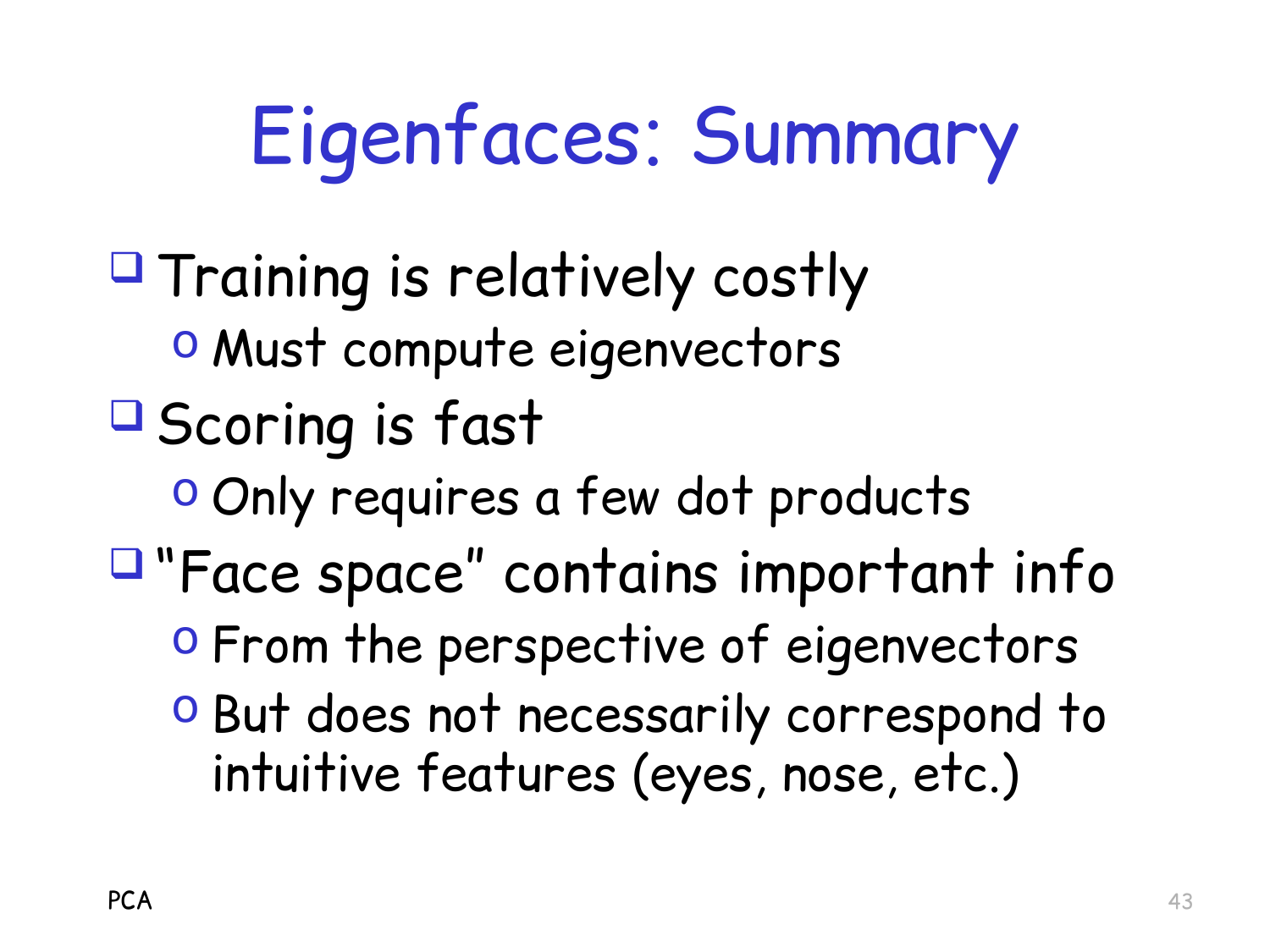

# Eigenfaces: Summary
Training is relatively costly
Must compute eigenvectors
Scoring is fast
Only requires a few dot products
“Face space” contains important info
From the perspective of eigenvectors
But does not necessarily correspond to intuitive features (eyes, nose, etc.)
PCA
43